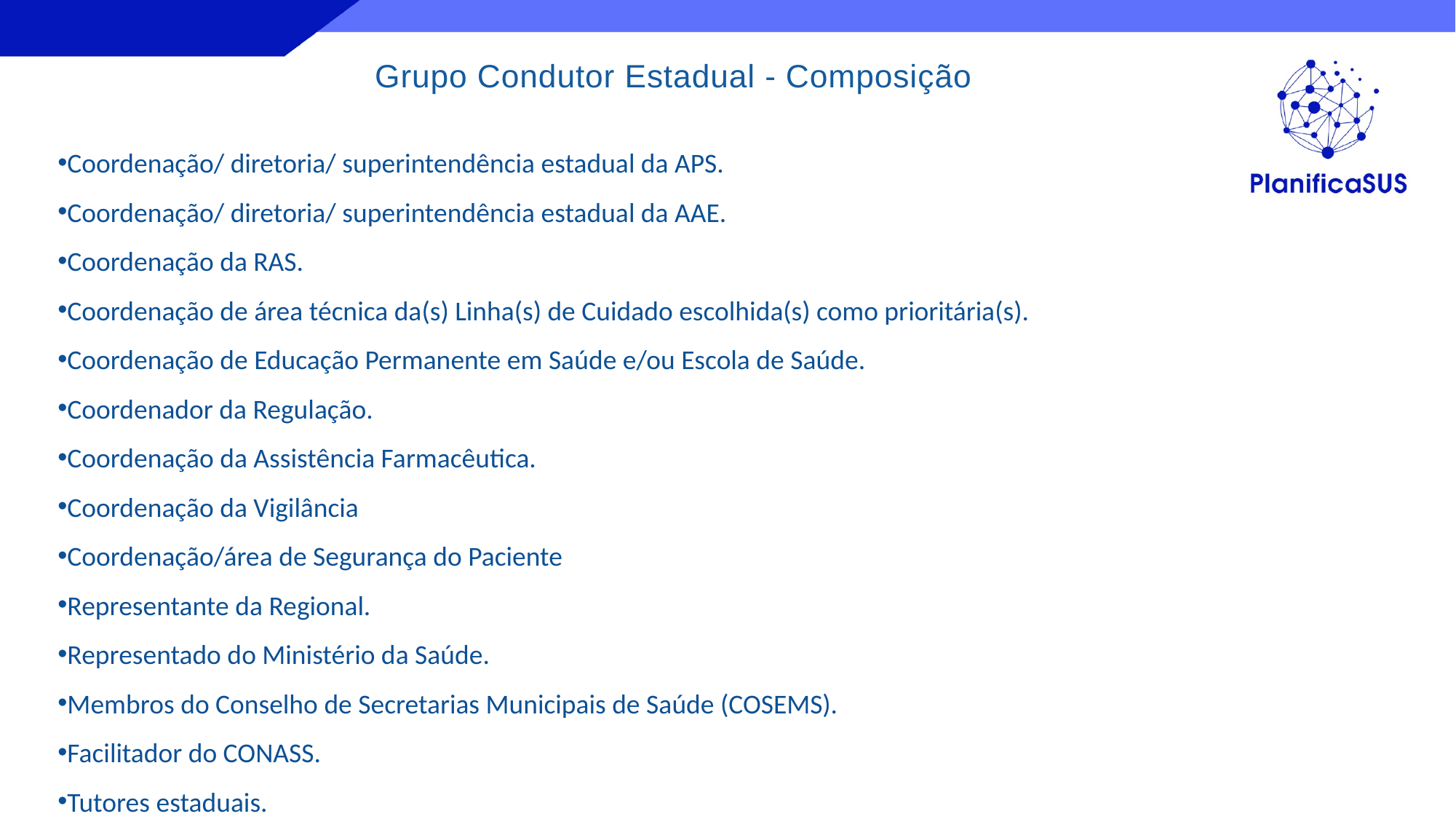

Grupo Condutor Estadual - Composição

Coordenação/ diretoria/ superintendência estadual da APS.​
Coordenação/ diretoria/ superintendência estadual da AAE.
Coordenação da RAS.​
Coordenação de área técnica da(s) Linha(s) de Cuidado escolhida(s) como prioritária(s).​
Coordenação de Educação Permanente em Saúde e/ou Escola de Saúde.​
Coordenador da Regulação.​
Coordenação da Assistência Farmacêutica.​
Coordenação da Vigilância​
Coordenação/área de Segurança do Paciente​
Representante da Regional.​
Representado do Ministério da Saúde.​
Membros do Conselho de Secretarias Municipais de Saúde (COSEMS).​
Facilitador do CONASS.​
Tutores estaduais.